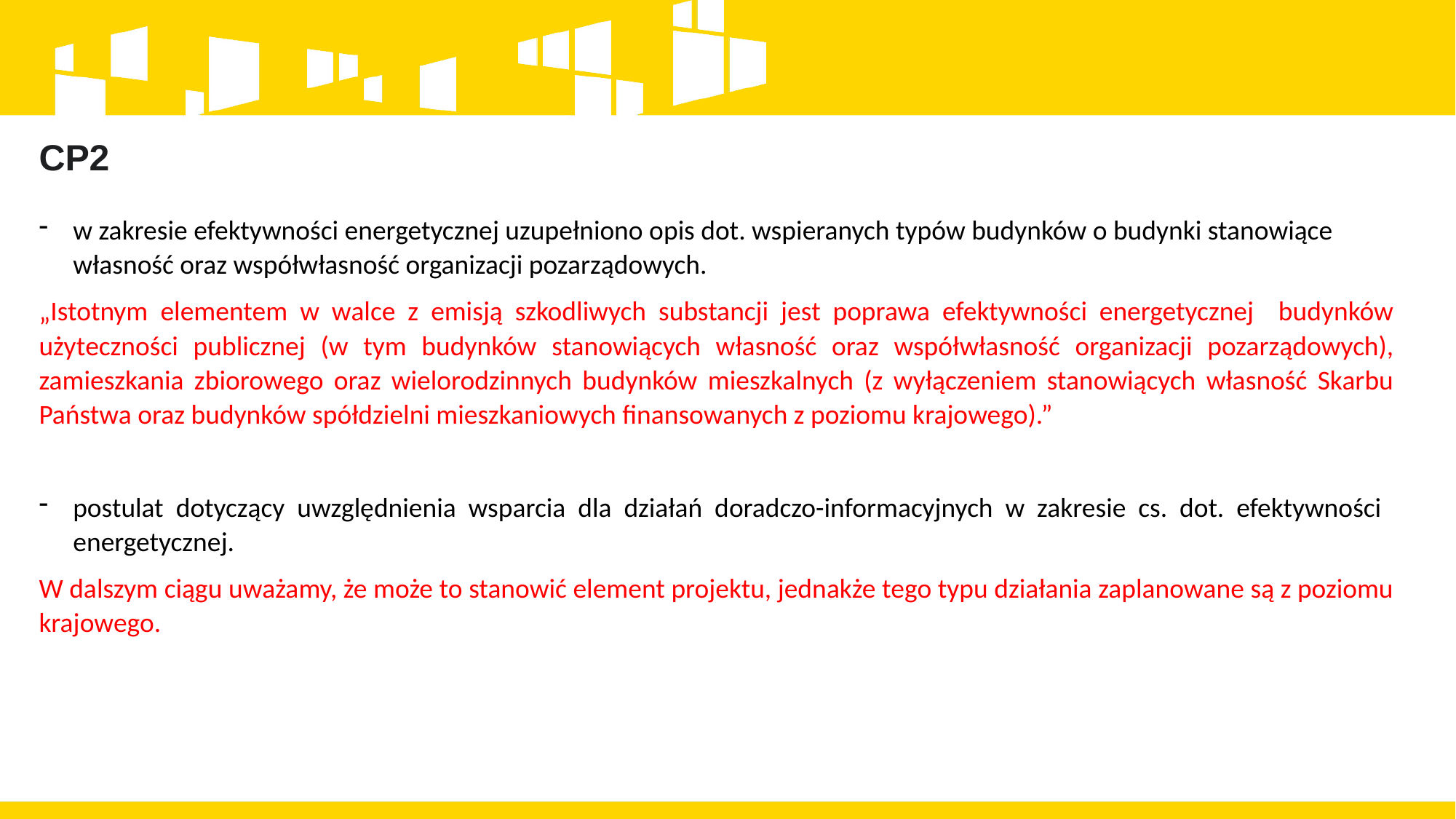

CP2

w zakresie efektywności energetycznej uzupełniono opis dot. wspieranych typów budynków o budynki stanowiące własność oraz współwłasność organizacji pozarządowych.
„Istotnym elementem w walce z emisją szkodliwych substancji jest poprawa efektywności energetycznej  budynków użyteczności publicznej (w tym budynków stanowiących własność oraz współwłasność organizacji pozarządowych), zamieszkania zbiorowego oraz wielorodzinnych budynków mieszkalnych (z wyłączeniem stanowiących własność Skarbu Państwa oraz budynków spółdzielni mieszkaniowych finansowanych z poziomu krajowego).”

postulat dotyczący uwzględnienia wsparcia dla działań doradczo-informacyjnych w zakresie cs. dot. efektywności  energetycznej.
W dalszym ciągu uważamy, że może to stanowić element projektu, jednakże tego typu działania zaplanowane są z poziomu krajowego.